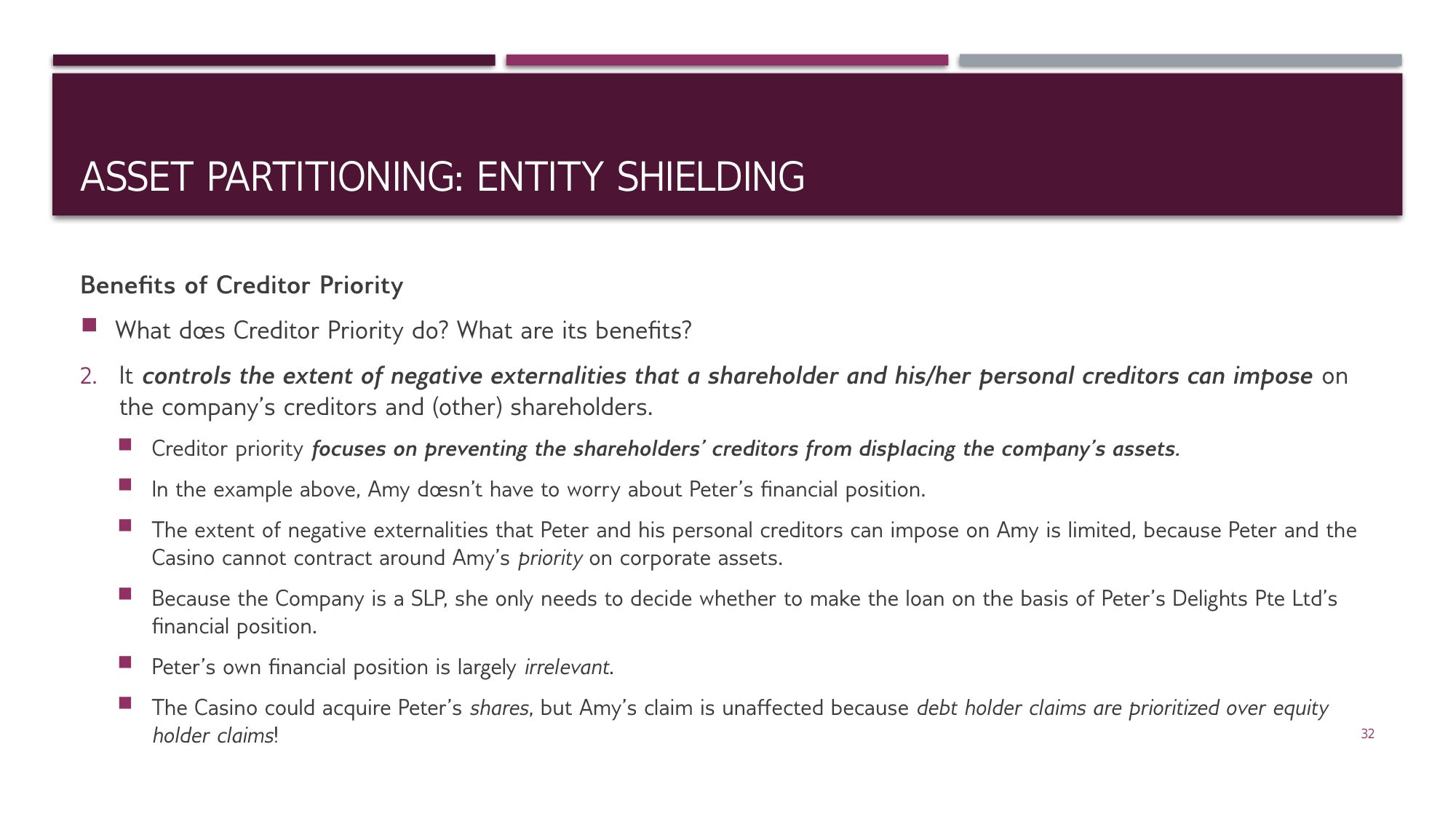

# ASSET PARTITIONING: entity shielding
Benefits of Creditor Priority
What does Creditor Priority do? What are its benefits?
It controls the extent of negative externalities that a shareholder and his/her personal creditors can impose on the company’s creditors and (other) shareholders.
Creditor priority focuses on preventing the shareholders’ creditors from displacing the company’s assets.
In the example above, Amy doesn’t have to worry about Peter’s financial position.
The extent of negative externalities that Peter and his personal creditors can impose on Amy is limited, because Peter and the Casino cannot contract around Amy’s priority on corporate assets.
Because the Company is a SLP, she only needs to decide whether to make the loan on the basis of Peter’s Delights Pte Ltd’s financial position.
Peter’s own financial position is largely irrelevant.
The Casino could acquire Peter’s shares, but Amy’s claim is unaffected because debt holder claims are prioritized over equity holder claims!
32